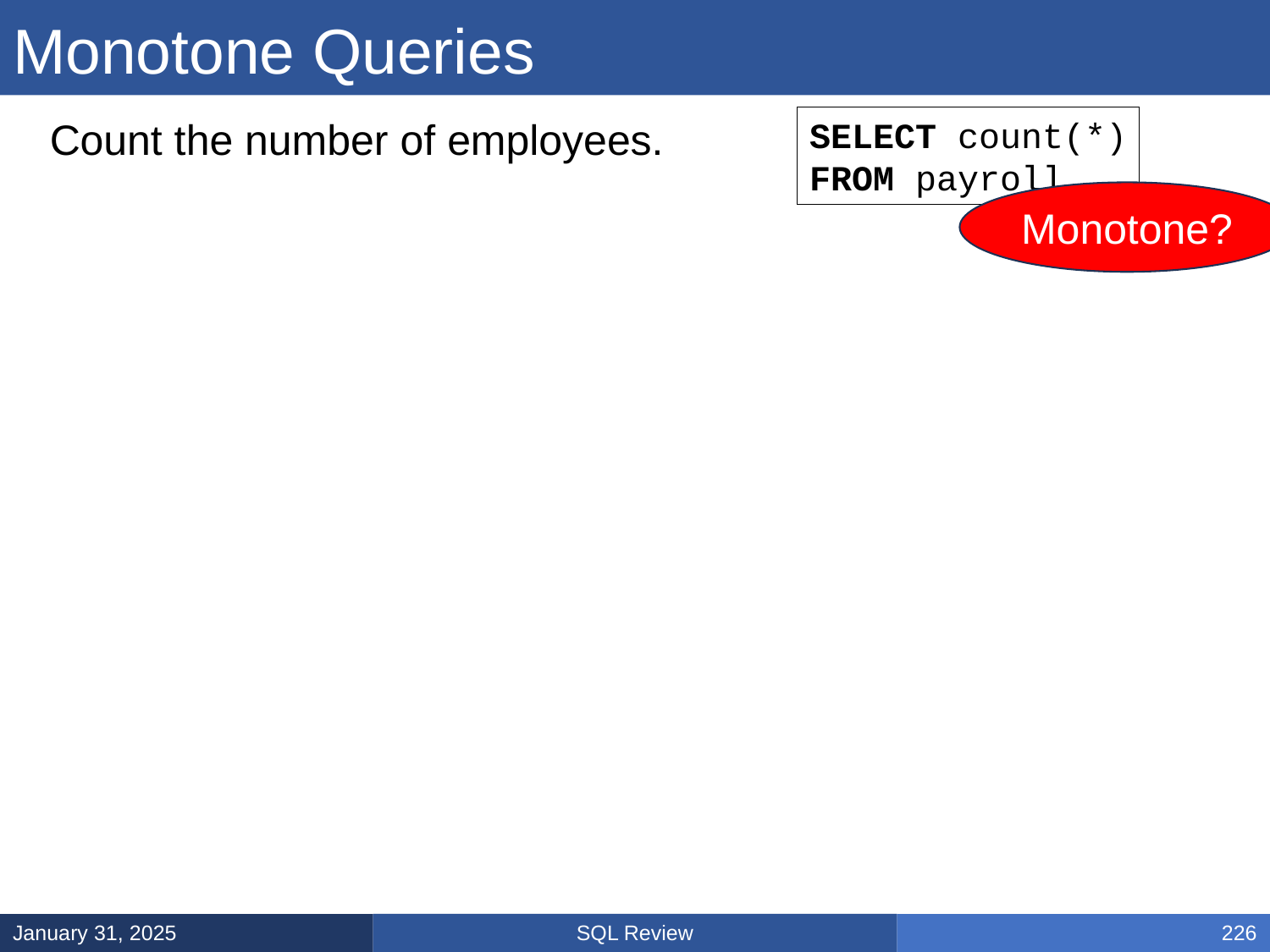

# Monotone Queries
Count the number of employees.
SELECT count(*)
FROM payroll
Monotone?
SQL Review
January 31, 2025
226